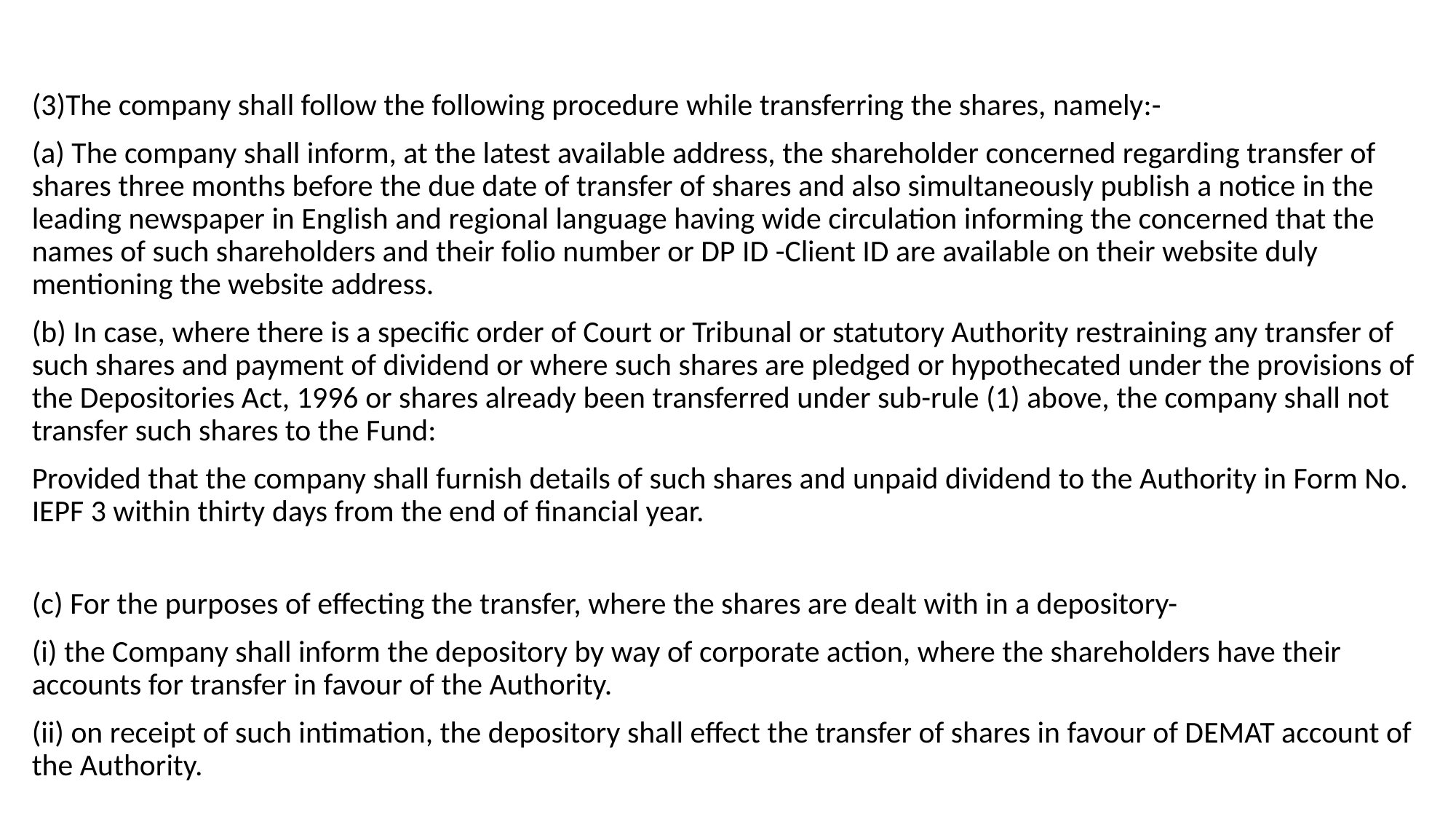

#
(3)The company shall follow the following procedure while transferring the shares, namely:-
(a) The company shall inform, at the latest available address, the shareholder concerned regarding transfer of shares three months before the due date of transfer of shares and also simultaneously publish a notice in the leading newspaper in English and regional language having wide circulation informing the concerned that the names of such shareholders and their folio number or DP ID -Client ID are available on their website duly mentioning the website address.
(b) In case, where there is a specific order of Court or Tribunal or statutory Authority restraining any transfer of such shares and payment of dividend or where such shares are pledged or hypothecated under the provisions of the Depositories Act, 1996 or shares already been transferred under sub-rule (1) above, the company shall not transfer such shares to the Fund:
Provided that the company shall furnish details of such shares and unpaid dividend to the Authority in Form No. IEPF 3 within thirty days from the end of financial year.

(c) For the purposes of effecting the transfer, where the shares are dealt with in a depository-
(i) the Company shall inform the depository by way of corporate action, where the shareholders have their accounts for transfer in favour of the Authority.
(ii) on receipt of such intimation, the depository shall effect the transfer of shares in favour of DEMAT account of the Authority.